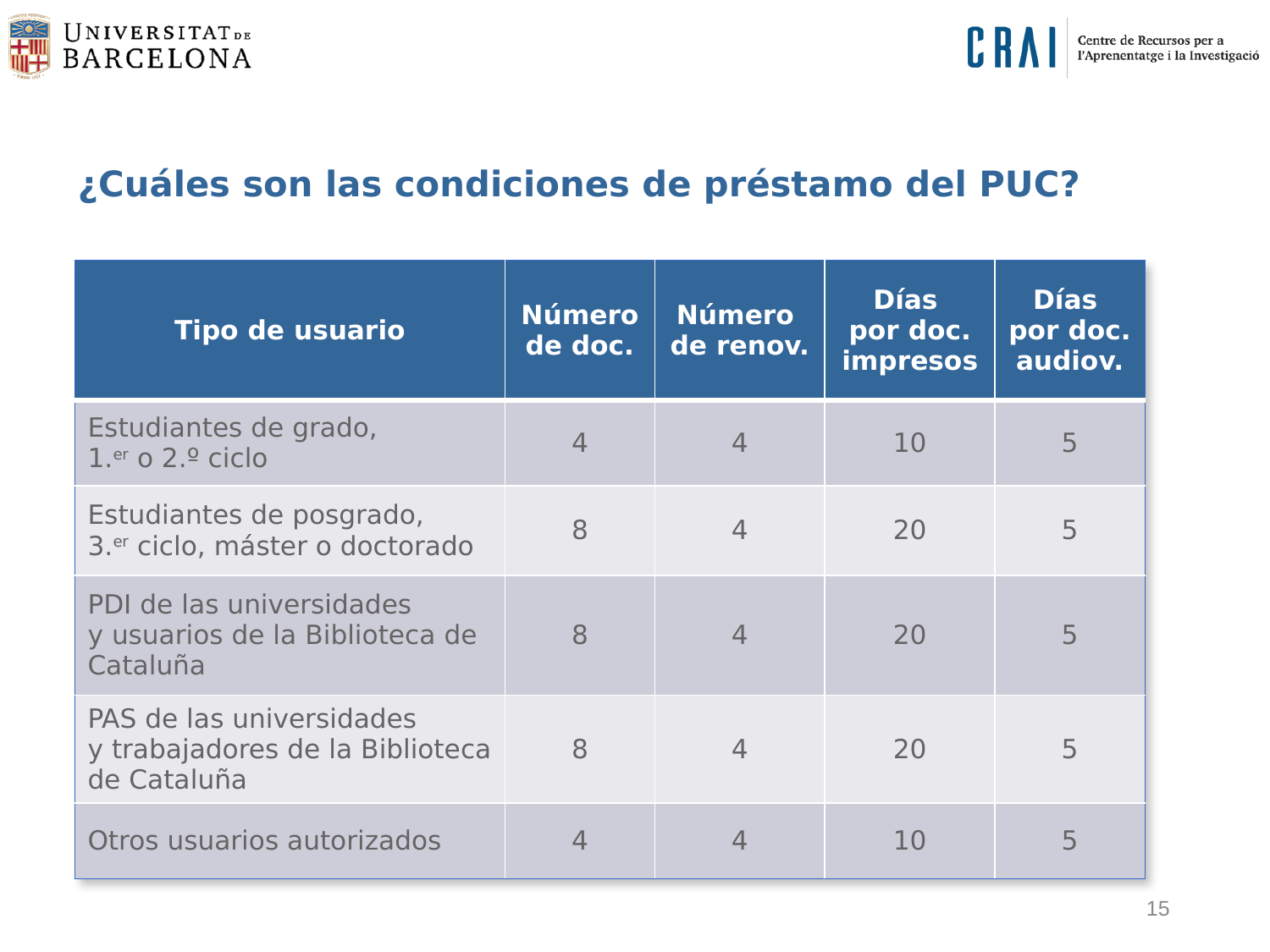

¿Cuáles son las condiciones de préstamo del PUC?

| Tipo de usuario | Número de doc. | Número de renov. | Días por doc. impresos | Días por doc. audiov. |
| --- | --- | --- | --- | --- |
| Estudiantes de grado, 1.er o 2.º ciclo | 4 | 4 | 10 | 5 |
| Estudiantes de posgrado, 3.er ciclo, máster o doctorado | 8 | 4 | 20 | 5 |
| PDI de las universidades y usuarios de la Biblioteca de Cataluña | 8 | 4 | 20 | 5 |
| PAS de las universidades y trabajadores de la Biblioteca de Cataluña | 8 | 4 | 20 | 5 |
| Otros usuarios autorizados | 4 | 4 | 10 | 5 |
15